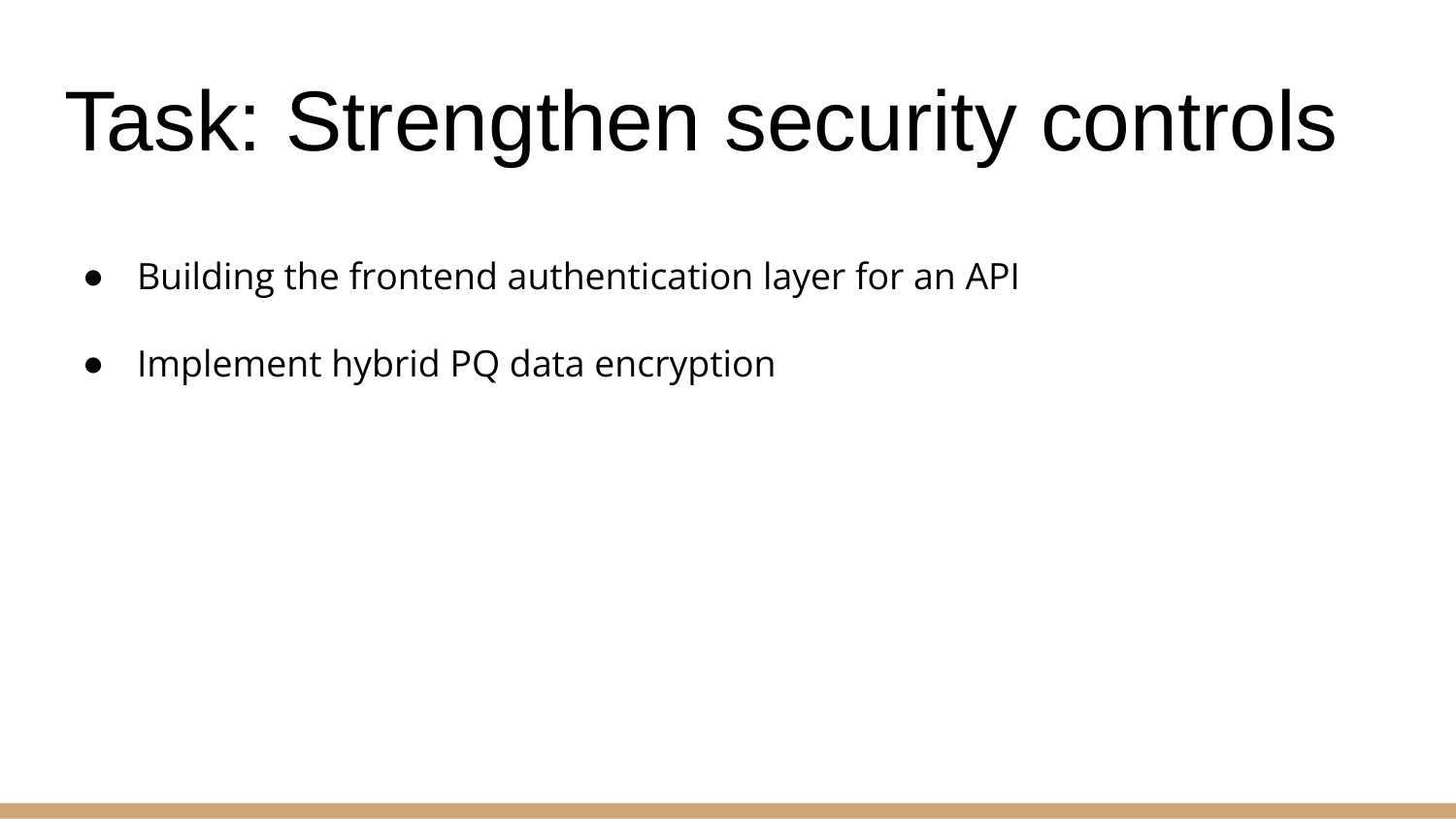

# Task: Strengthen security controls
Building the frontend authentication layer for an API
Implement hybrid PQ data encryption